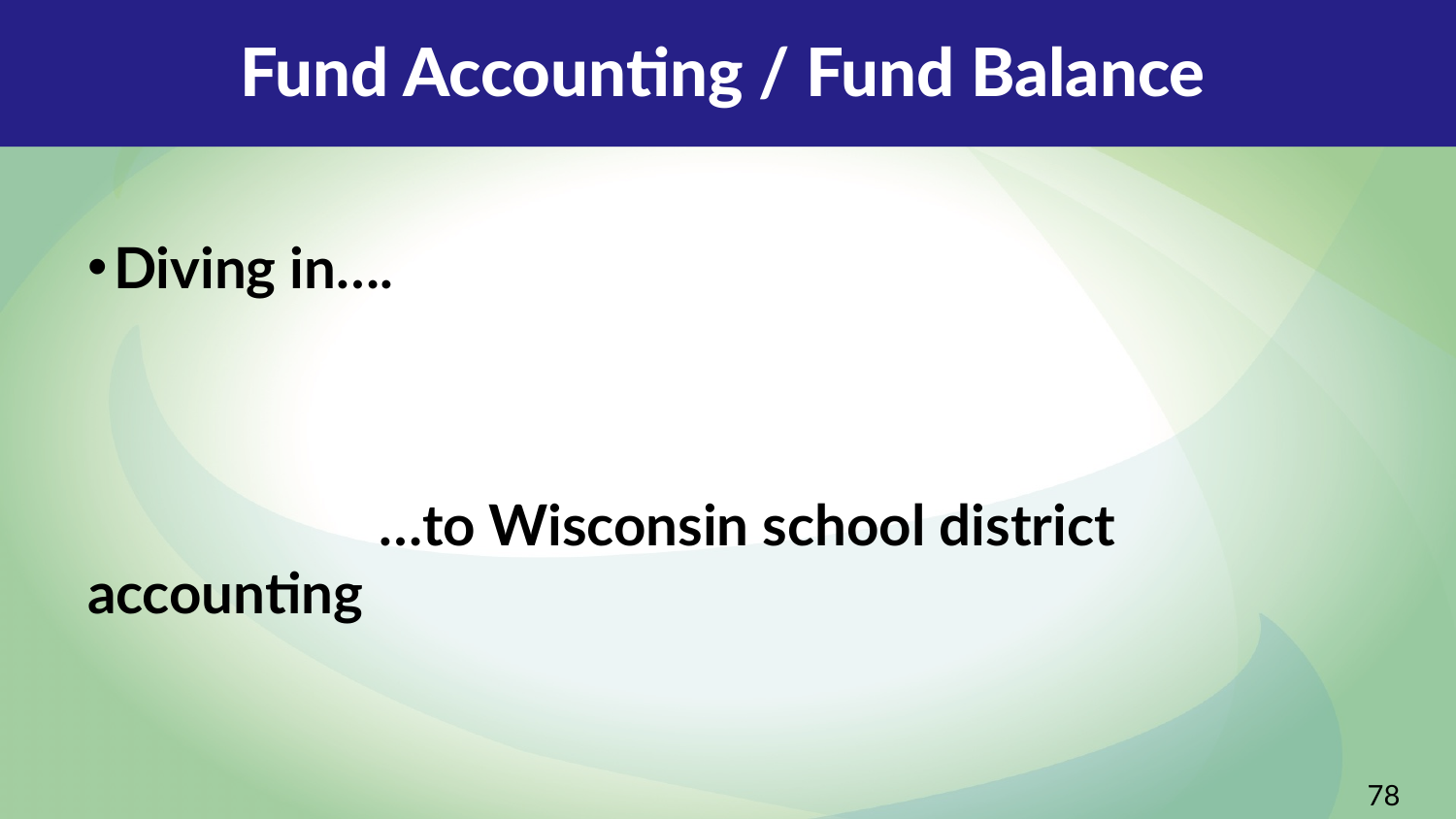

# Fund Accounting / Fund Balance
Diving in….

		…to Wisconsin school district accounting
78